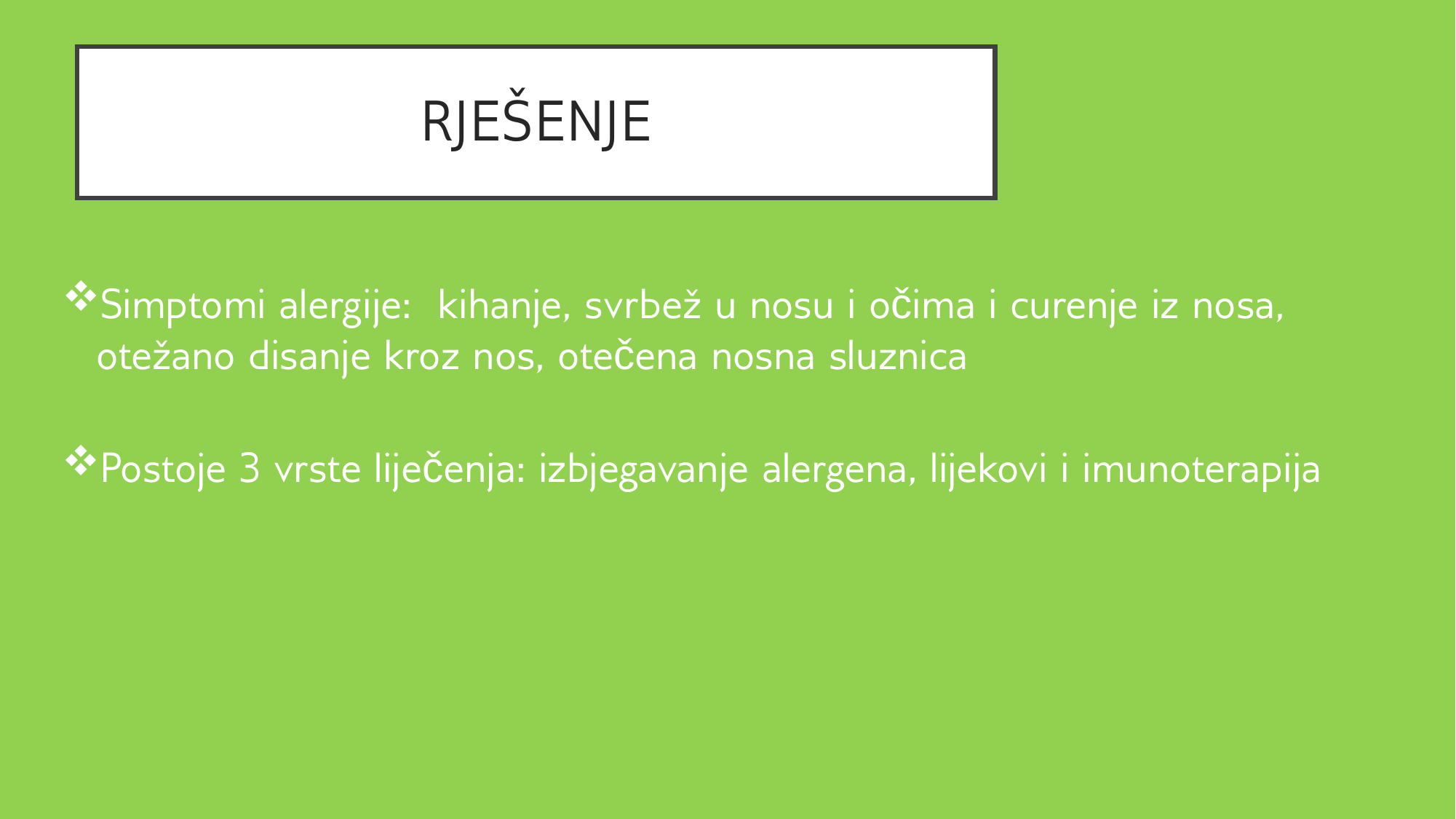

# RJEŠENJE
Simptomi alergije:  kihanje, svrbež u nosu i očima i curenje iz nosa, otežano disanje kroz nos, otečena nosna sluznica
Postoje 3 vrste liječenja: izbjegavanje alergena, lijekovi i imunoterapija